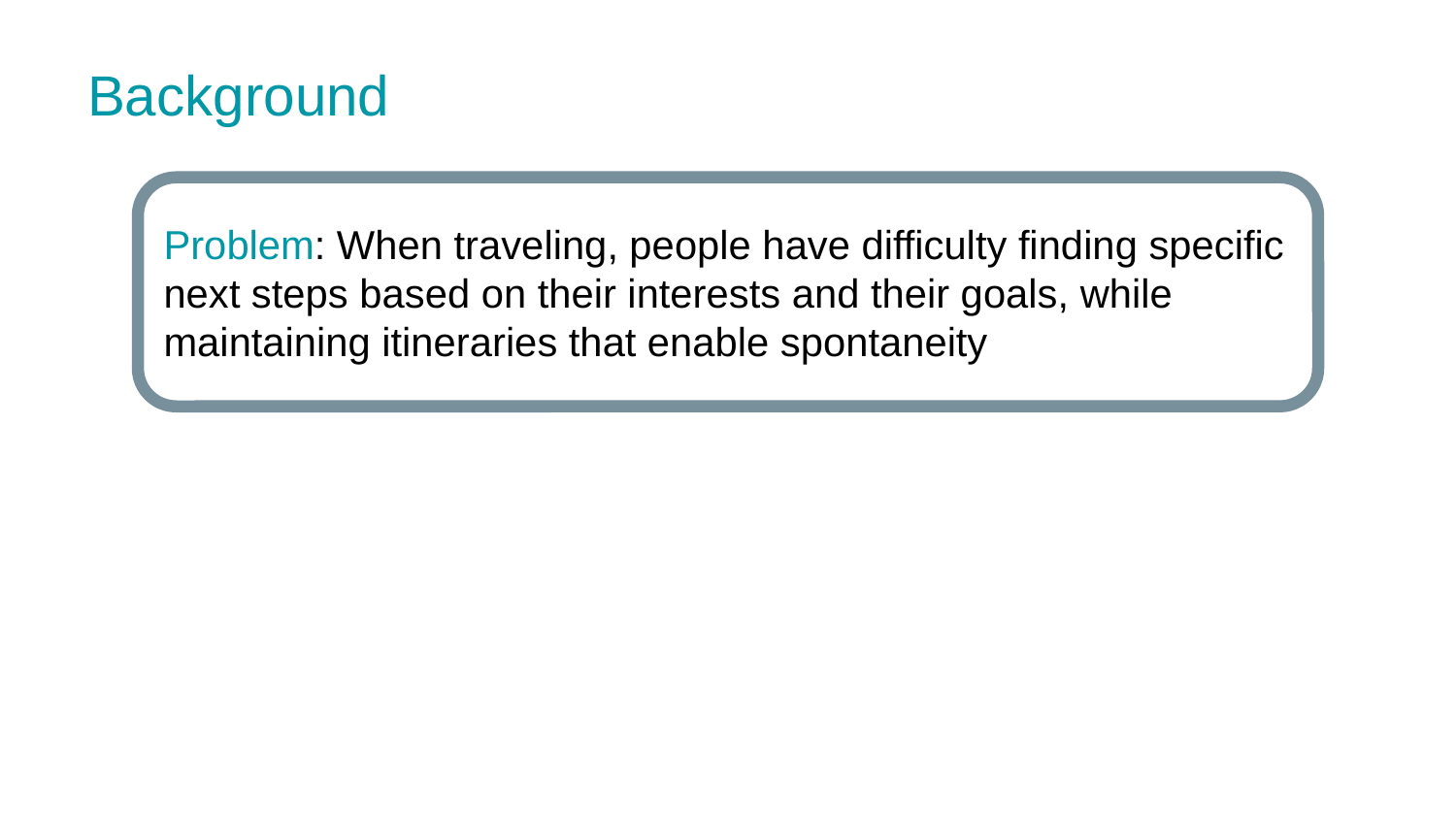

Background
Problem: When traveling, people have difficulty finding specific next steps based on their interests and their goals, while maintaining itineraries that enable spontaneity